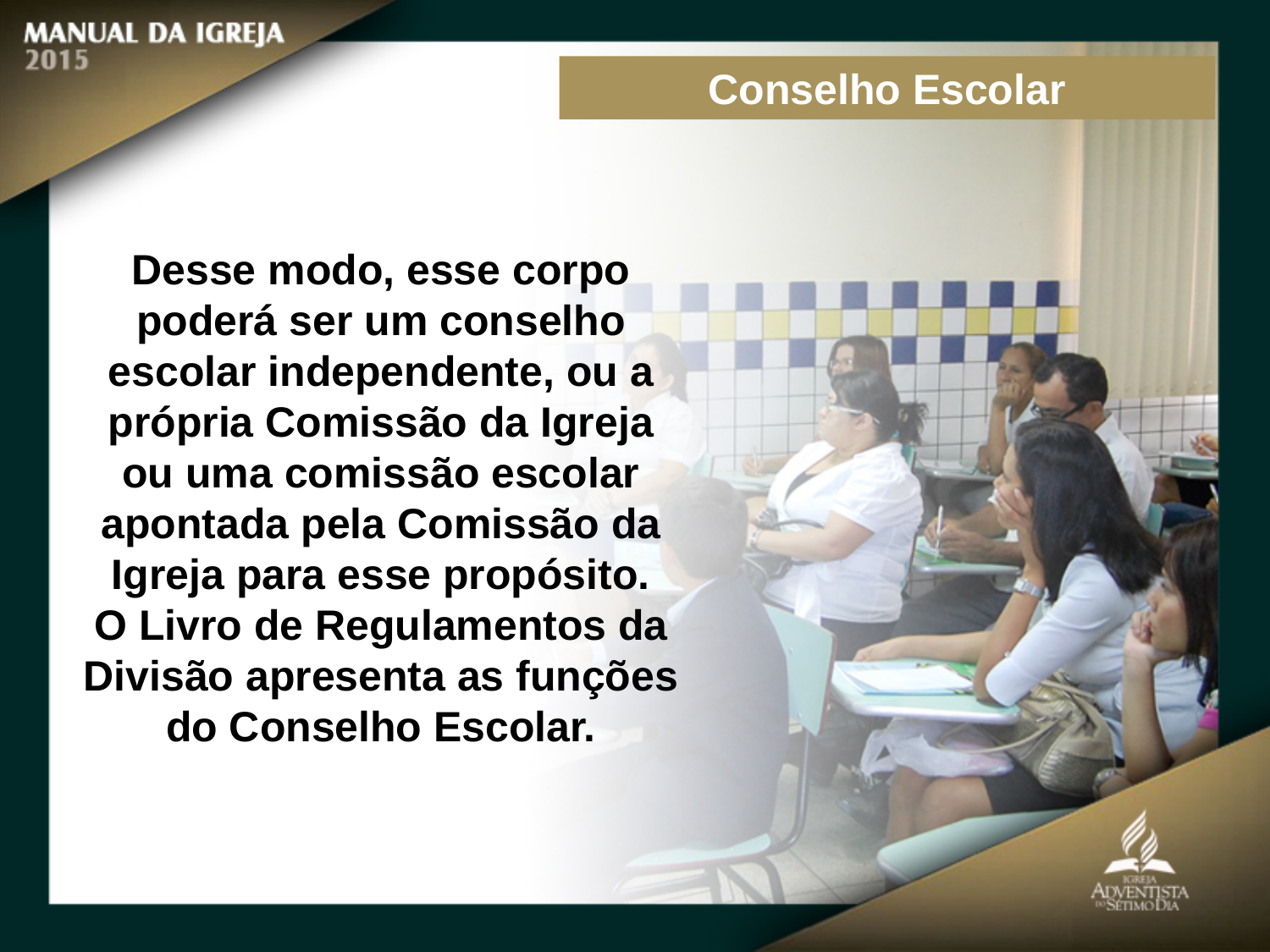

Conselho Escolar
Desse modo, esse corpo
poderá ser um conselho escolar independente, ou a própria Comissão da Igreja
ou uma comissão escolar apontada pela Comissão da Igreja para esse propósito.
O Livro de Regulamentos da Divisão apresenta as funções do Conselho Escolar.